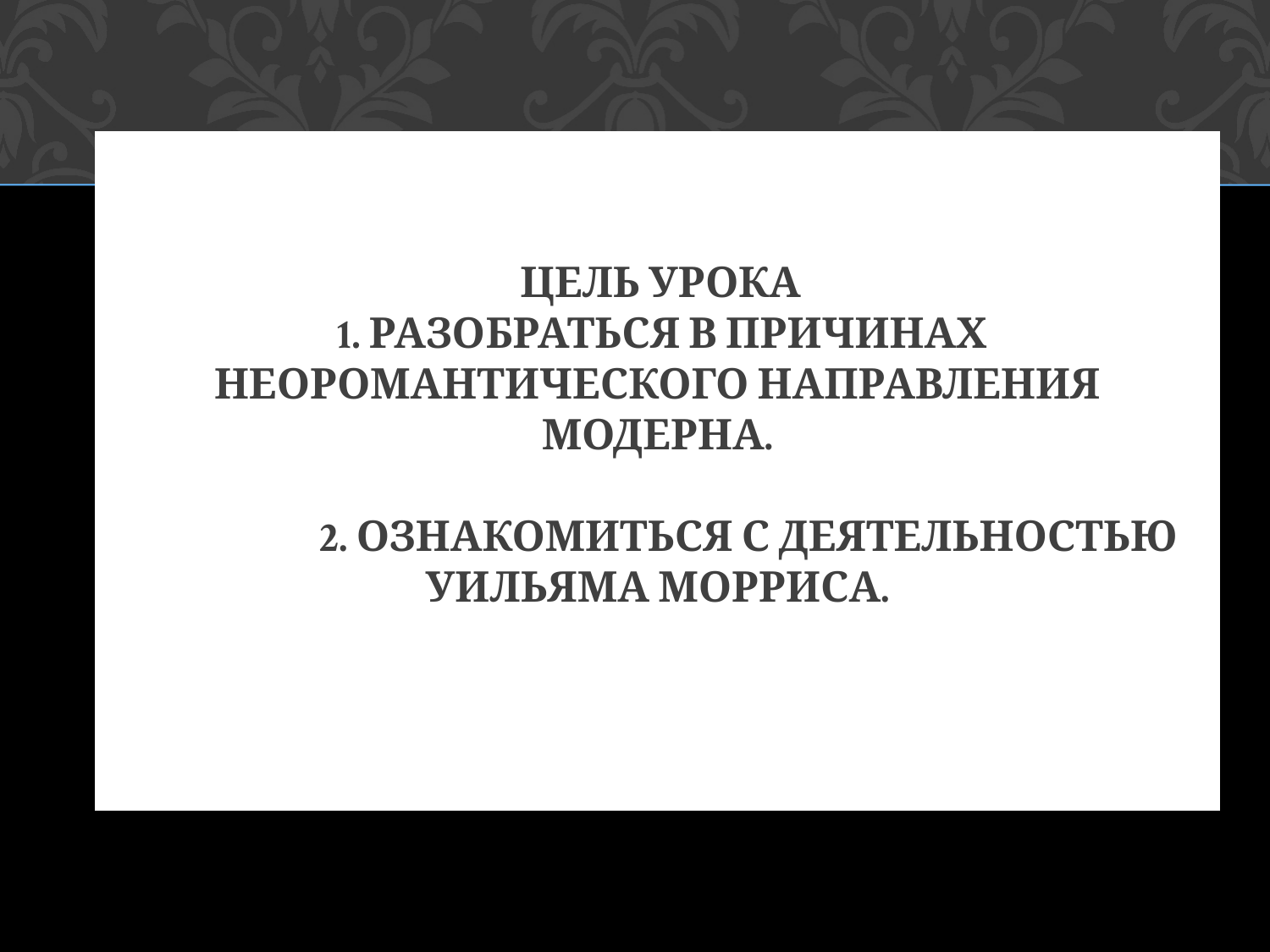

# Цель урока 1. Разобраться в причинах неоромантического направления модерна. 2. Ознакомиться с деятельностью Уильяма Морриса.